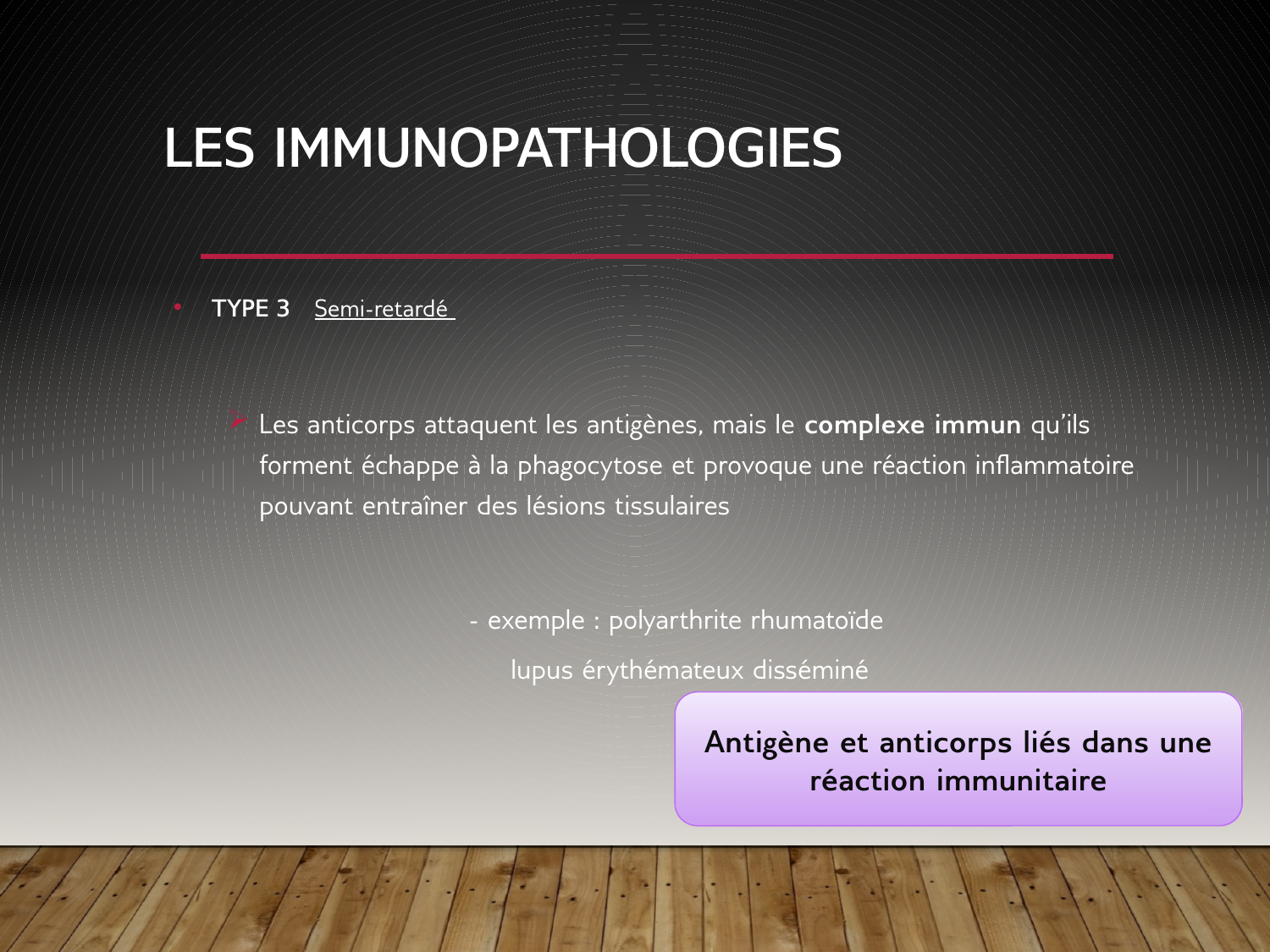

# LES IMMUNOPATHOLOGIES
TYPE 3   Semi-retardé

Les anticorps attaquent les antigènes, mais le complexe immun qu’ils forment échappe à la phagocytose et provoque une réaction inflammatoire pouvant entraîner des lésions tissulaires

		- exemple : polyarthrite rhumatoïde
                                   lupus érythémateux disséminé
Antigène et anticorps liés dans une réaction immunitaire